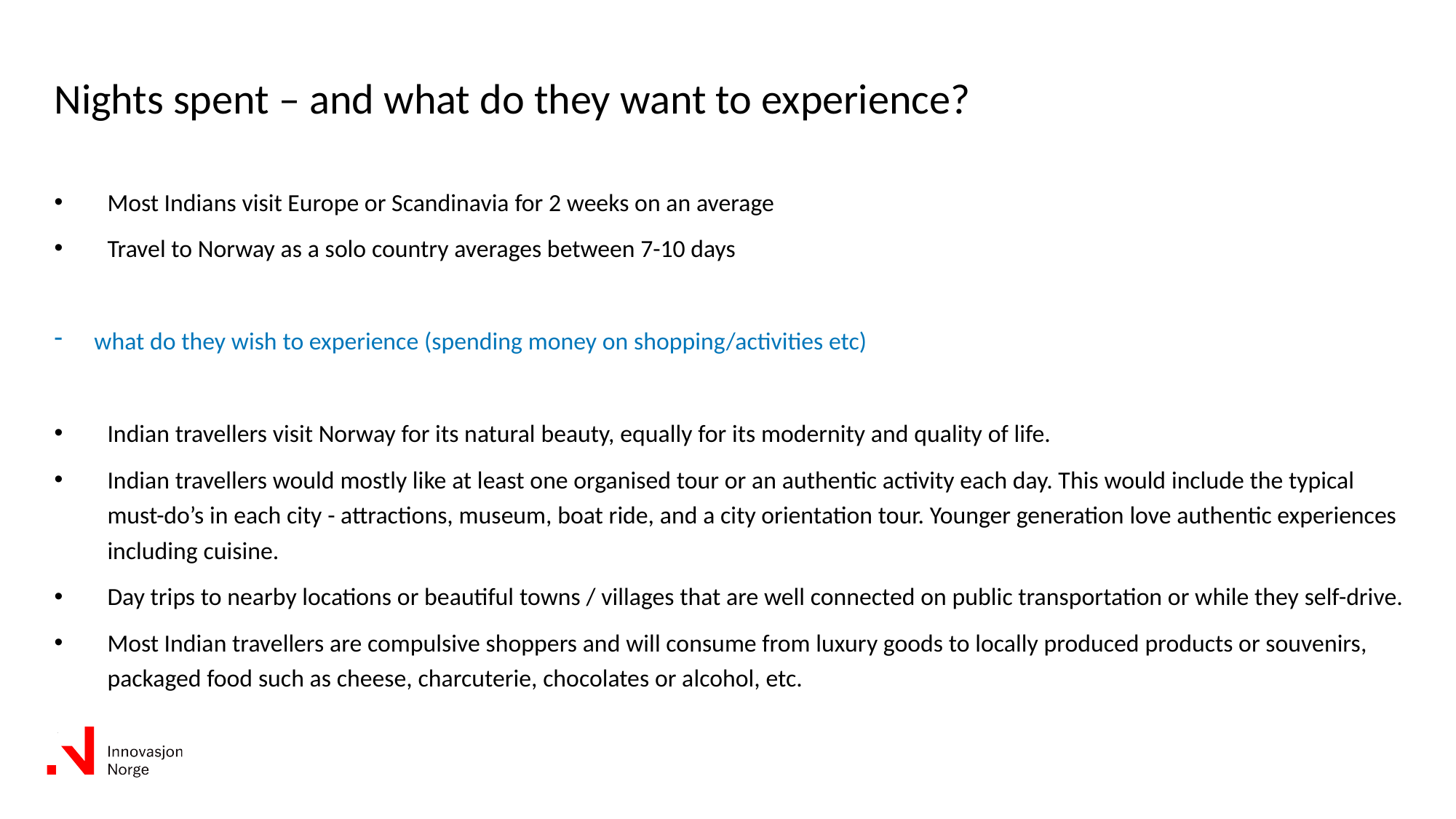

# Nights spent – and what do they want to experience?
Most Indians visit Europe or Scandinavia for 2 weeks on an average
Travel to Norway as a solo country averages between 7-10 days

what do they wish to experience (spending money on shopping/activities etc)

Indian travellers visit Norway for its natural beauty, equally for its modernity and quality of life.
Indian travellers would mostly like at least one organised tour or an authentic activity each day. This would include the typical must-do’s in each city - attractions, museum, boat ride, and a city orientation tour. Younger generation love authentic experiences including cuisine.
Day trips to nearby locations or beautiful towns / villages that are well connected on public transportation or while they self-drive.
Most Indian travellers are compulsive shoppers and will consume from luxury goods to locally produced products or souvenirs, packaged food such as cheese, charcuterie, chocolates or alcohol, etc.